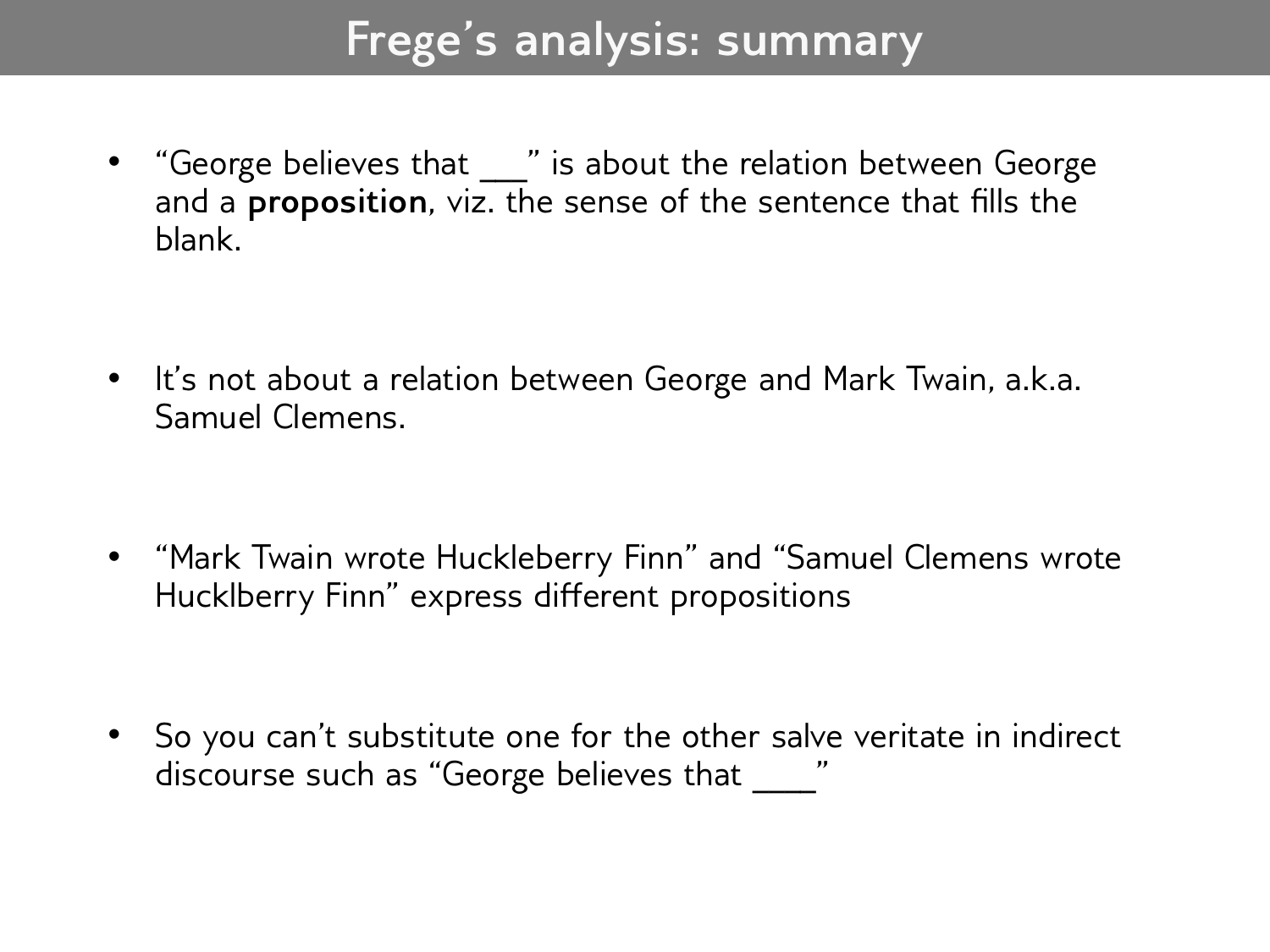

# Frege’s analysis: summary
“George believes that ___” is about the relation between George and a proposition, viz. the sense of the sentence that fills the blank.
It’s not about a relation between George and Mark Twain, a.k.a. Samuel Clemens.
“Mark Twain wrote Huckleberry Finn” and “Samuel Clemens wrote Hucklberry Finn” express different propositions
So you can’t substitute one for the other salve veritate in indirect discourse such as “George believes that ____”